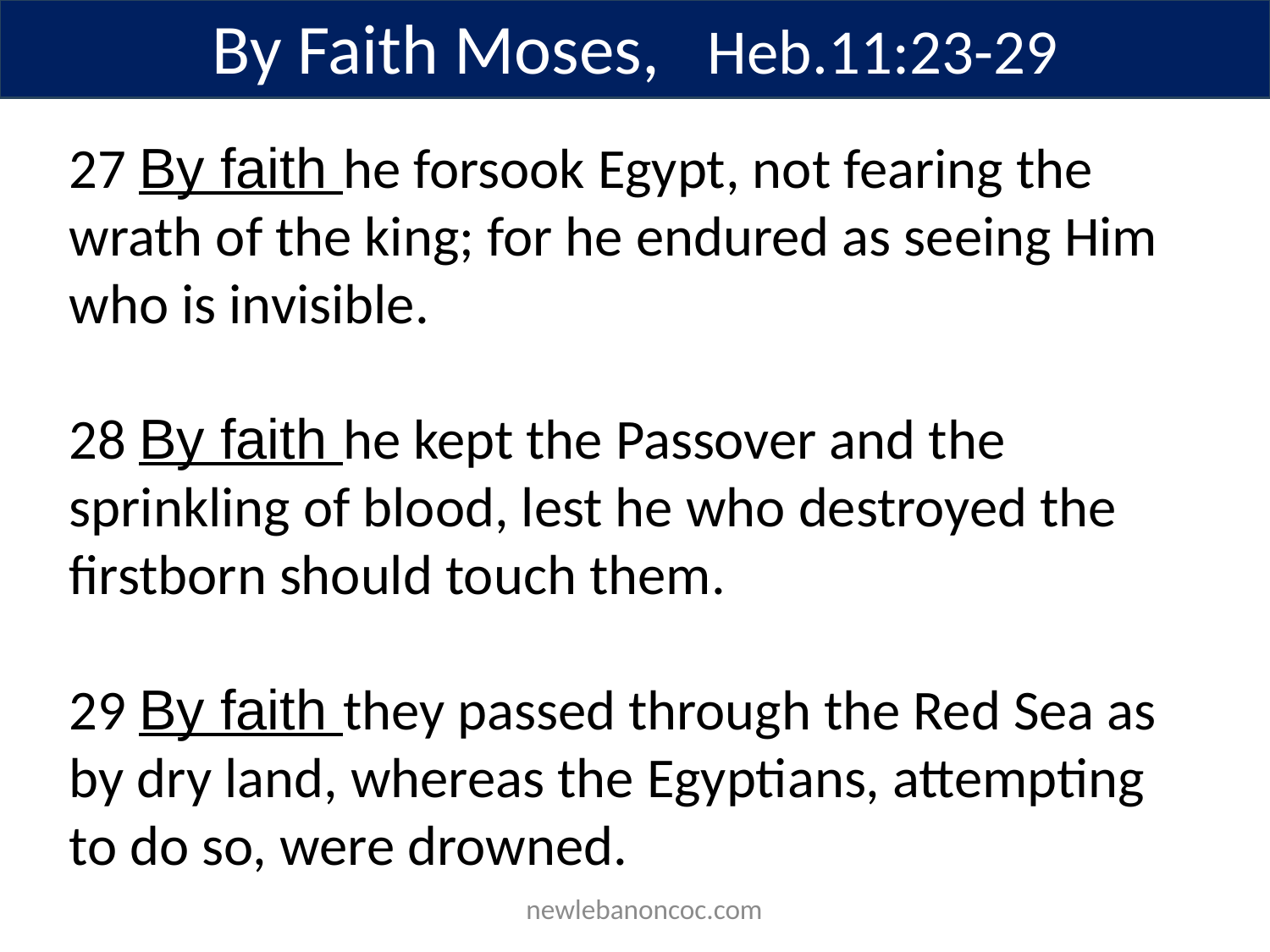

By Faith Moses,   Heb.11:23-29
27 By faith he forsook Egypt, not fearing the wrath of the king; for he endured as seeing Him who is invisible.

28 By faith he kept the Passover and the sprinkling of blood, lest he who destroyed the firstborn should touch them.

29 By faith they passed through the Red Sea as by dry land, whereas the Egyptians, attempting to do so, were drowned.
   newlebanoncoc.com